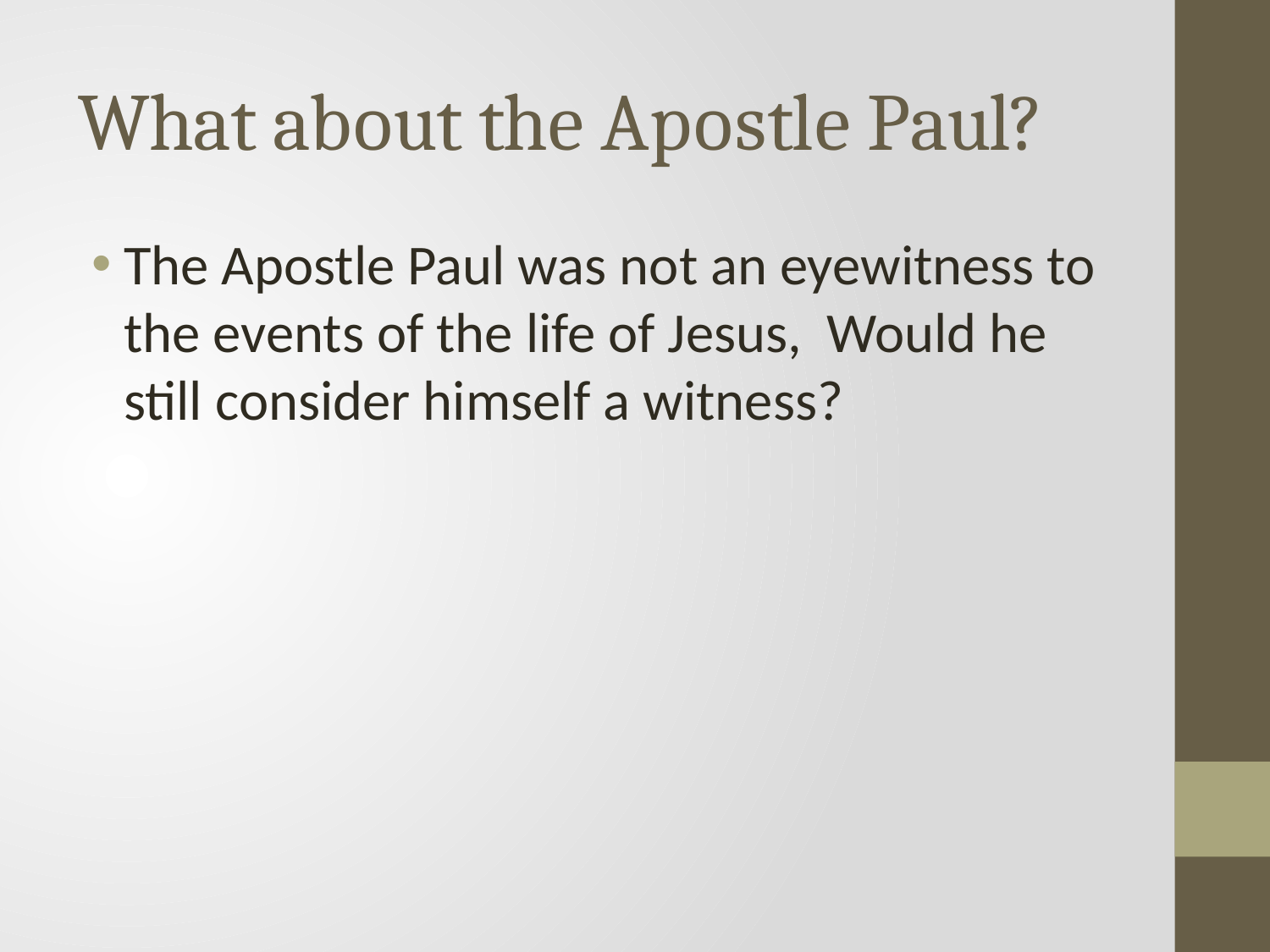

# What about the Apostle Paul?
The Apostle Paul was not an eyewitness to the events of the life of Jesus,  Would he still consider himself a witness?